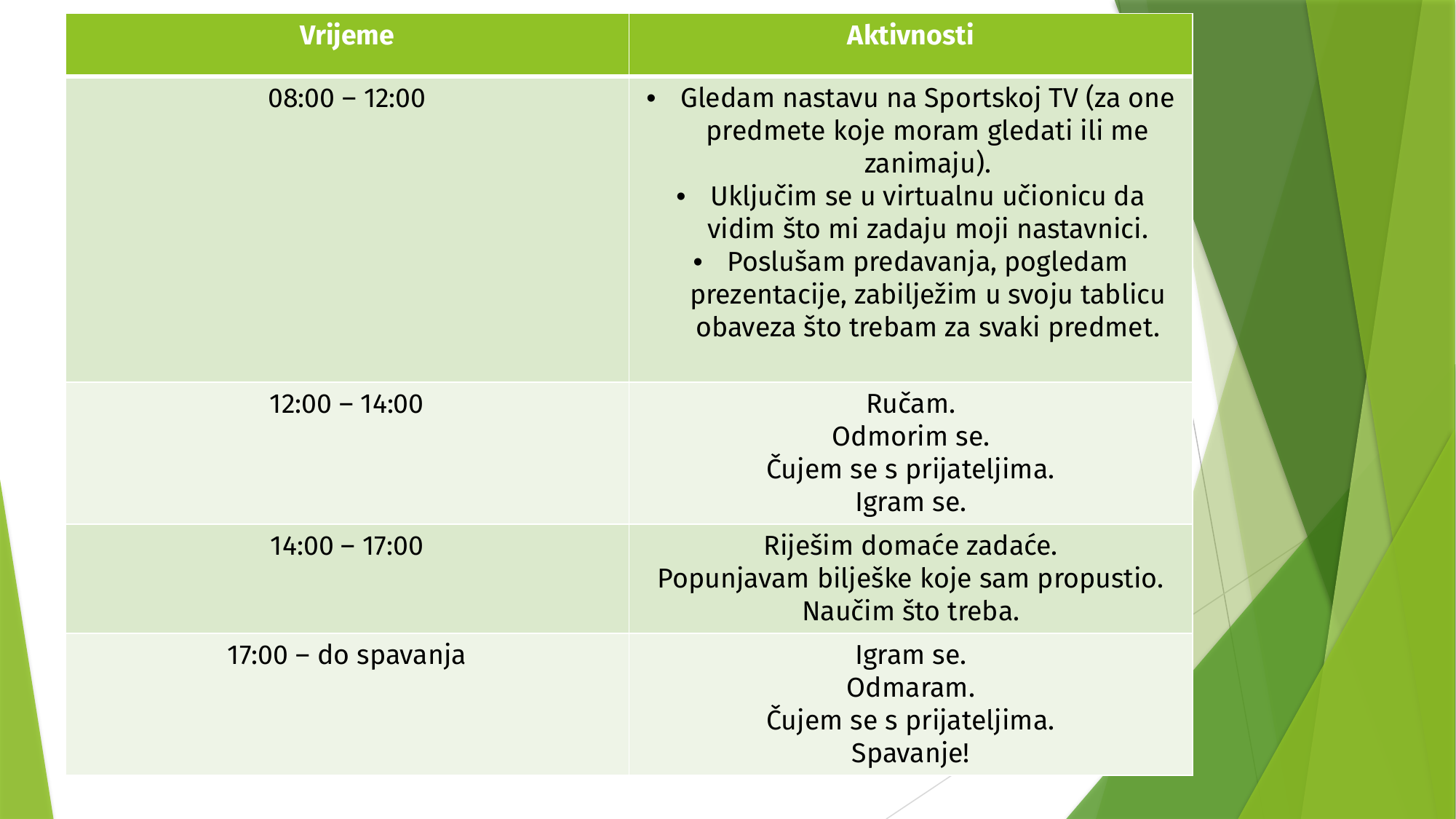

| Vrijeme | Aktivnosti |
| --- | --- |
| 08:00 – 12:00 | Gledam nastavu na Sportskoj TV (za one predmete koje moram gledati ili me zanimaju). Uključim se u virtualnu učionicu da vidim što mi zadaju moji nastavnici. Poslušam predavanja, pogledam prezentacije, zabilježim u svoju tablicu obaveza što trebam za svaki predmet. |
| 12:00 – 14:00 | Ručam. Odmorim se. Čujem se s prijateljima. Igram se. |
| 14:00 – 17:00 | Riješim domaće zadaće. Popunjavam bilješke koje sam propustio. Naučim što treba. |
| 17:00 – do spavanja | Igram se. Odmaram. Čujem se s prijateljima. Spavanje! |